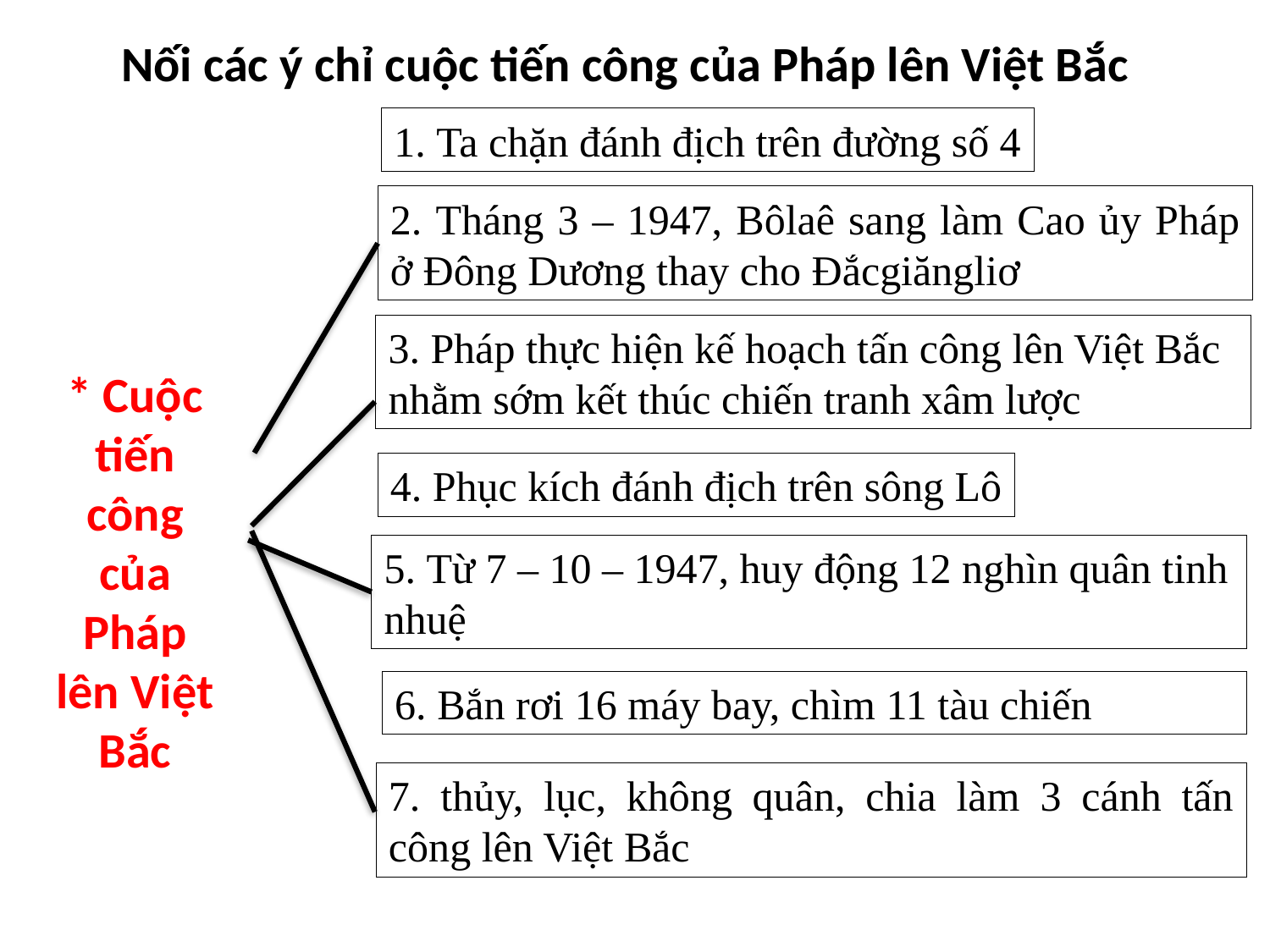

Nối các ý chỉ cuộc tiến công của Pháp lên Việt Bắc
1. Ta chặn đánh địch trên đường số 4
2. Tháng 3 – 1947, Bôlaê sang làm Cao ủy Pháp ở Đông Dương thay cho Đắcgiăngliơ
* Cuộc tiến công của Pháp lên Việt Bắc
3. Pháp thực hiện kế hoạch tấn công lên Việt Bắc
nhằm sớm kết thúc chiến tranh xâm lược
4. Phục kích đánh địch trên sông Lô
5. Từ 7 – 10 – 1947, huy động 12 nghìn quân tinh nhuệ
6. Bắn rơi 16 máy bay, chìm 11 tàu chiến
7. thủy, lục, không quân, chia làm 3 cánh tấn công lên Việt Bắc